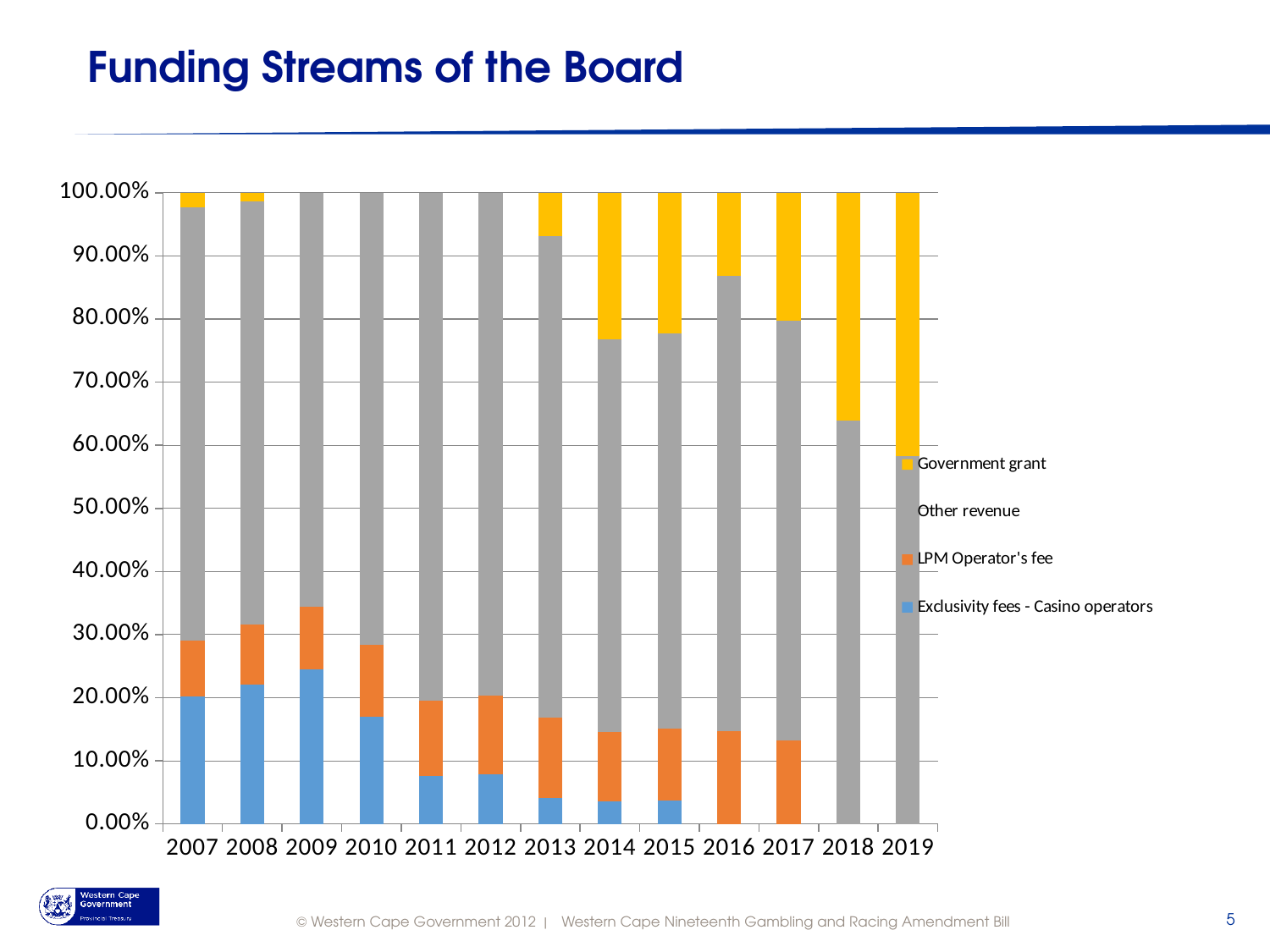

# Funding Streams of the Board

### Chart

| Category | Exclusivity fees - Casino operators | LPM Operator's fee | Other revenue | Government grant |
|---|---|---|---|---|
| 2007 | 0.20258358467000082 | 0.08727880562613738 | 0.6874915010786513 | 0.02264610862521041 |
| 2008 | 0.22090745248071172 | 0.09468107887672432 | 0.6710514341189625 | 0.013360034523601445 |
| 2009 | 0.24450460796758042 | 0.1001075077388074 | 0.6553878842936122 | 0.0 |
| 2010 | 0.1693375330835255 | 0.11430449509719756 | 0.716357971819277 | 0.0 |
| 2011 | 0.07586440280028292 | 0.11884583768459597 | 0.8052897595151212 | 0.0 |
| 2012 | 0.07919917815510205 | 0.12406989230329582 | 0.7967309295416021 | 0.0 |
| 2013 | 0.04104736642393103 | 0.12798597127399045 | 0.762723977388603 | 0.06824268491347558 |
| 2014 | 0.03529356110607446 | 0.11004560619825474 | 0.623043199985788 | 0.23161763270988278 |
| 2015 | 0.03662287466521372 | 0.11419045427156616 | 0.626981636075643 | 0.22220503498757715 |
| 2016 | 0.0 | 0.14642254287972858 | 0.7221489878040446 | 0.13142846931622684 |
| 2017 | 0.0 | 0.13238270641419303 | 0.6644405884799588 | 0.20317670510584823 |
| 2018 | 0.0 | 0.0 | 0.6386800364037152 | 0.3613199635962849 |
| 2019 | 0.0 | 0.0 | 0.5830122566363694 | 0.41698774336363065 |
Western Cape Nineteenth Gambling and Racing Amendment Bill
5